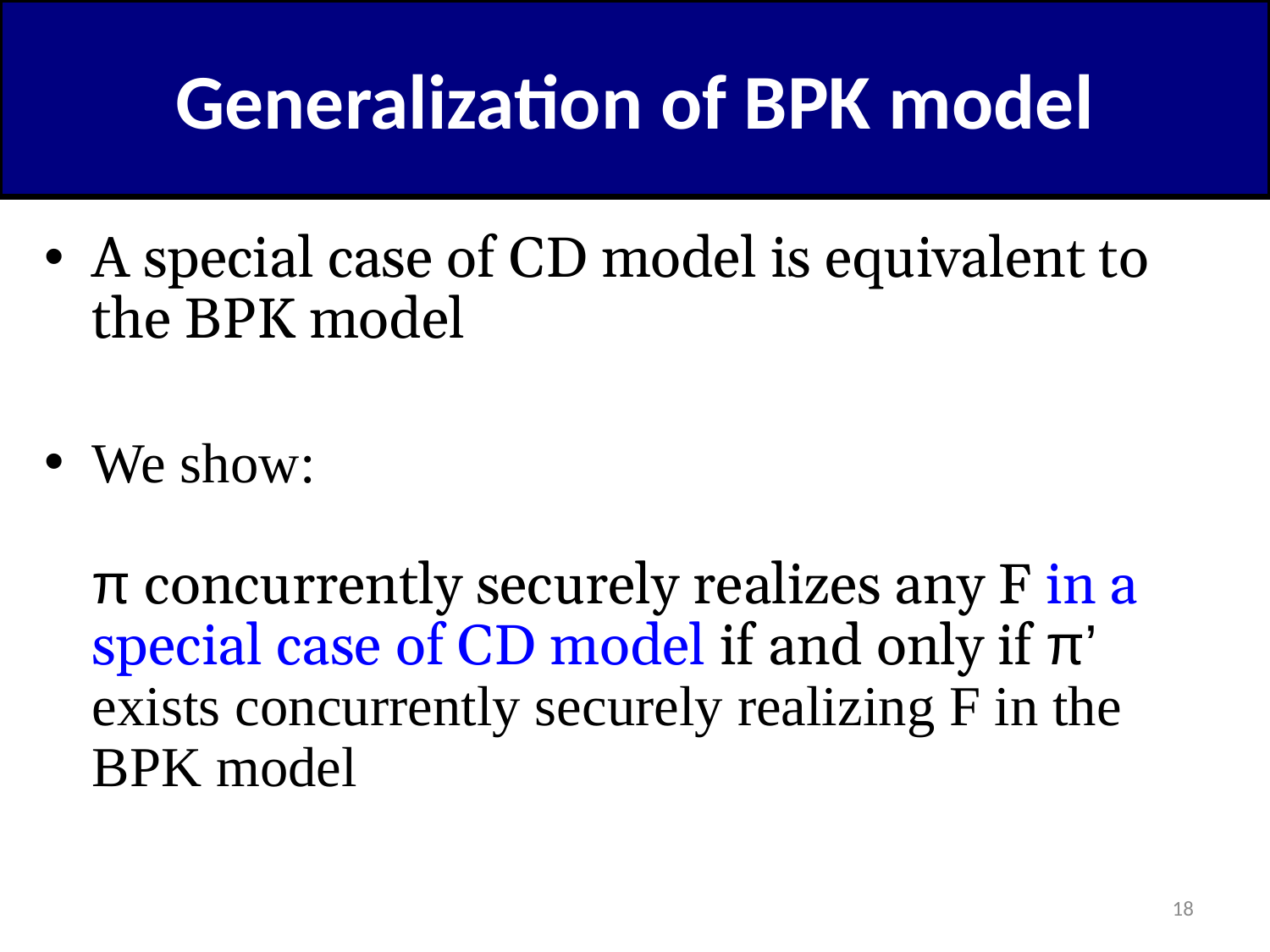

# Generalization of BPK model
A special case of CD model is equivalent to the BPK model

We show:
π concurrently securely realizes any F in a special case of CD model if and only if π’ exists concurrently securely realizing F in the BPK model
18